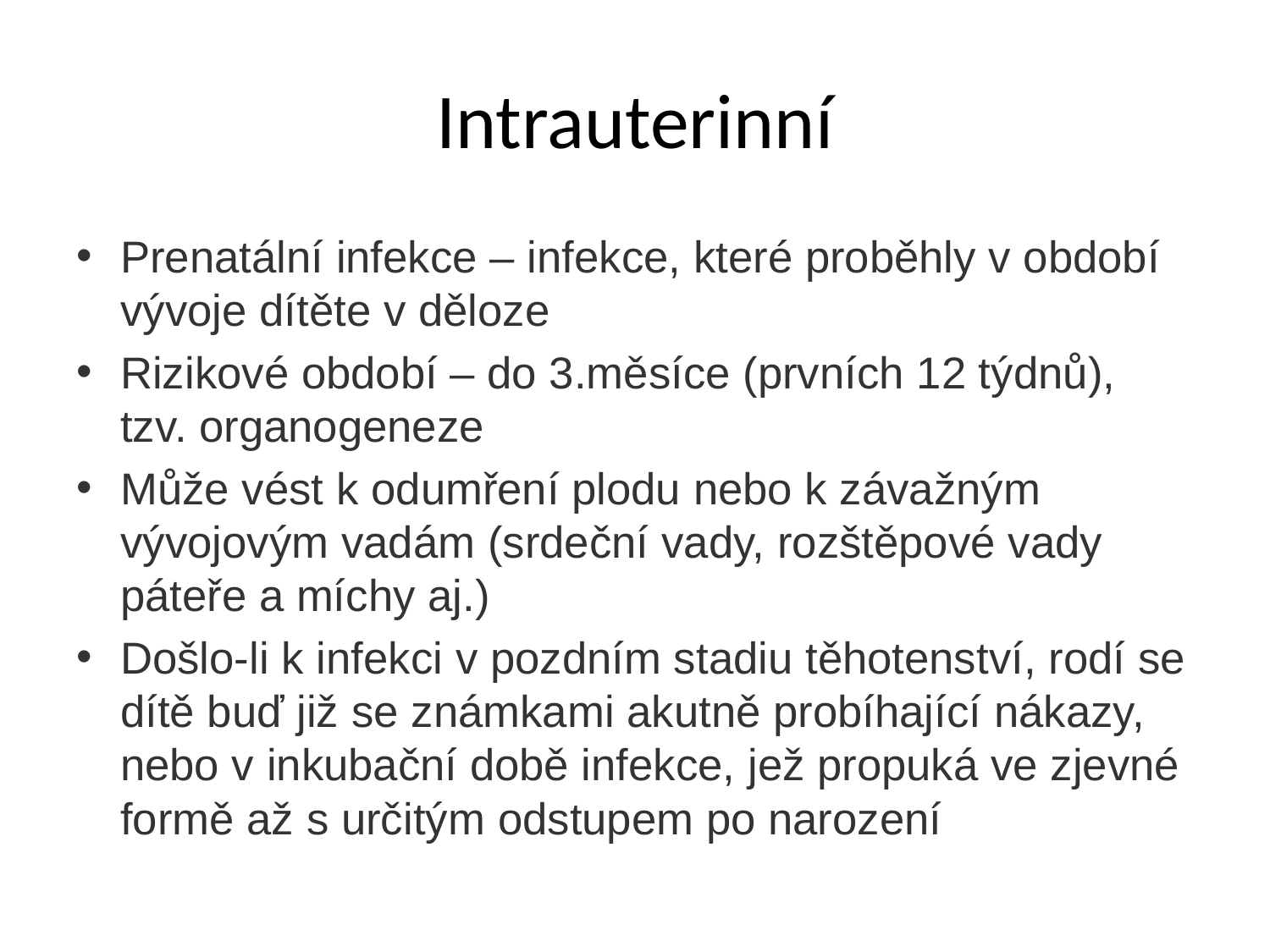

# Intrauterinní
Prenatální infekce – infekce, které proběhly v období vývoje dítěte v děloze
Rizikové období – do 3.měsíce (prvních 12 týdnů), tzv. organogeneze
Může vést k odumření plodu nebo k závažným vývojovým vadám (srdeční vady, rozštěpové vady páteře a míchy aj.)
Došlo-li k infekci v pozdním stadiu těhotenství, rodí se dítě buď již se známkami akutně probíhající nákazy, nebo v inkubační době infekce, jež propuká ve zjevné formě až s určitým odstupem po narození